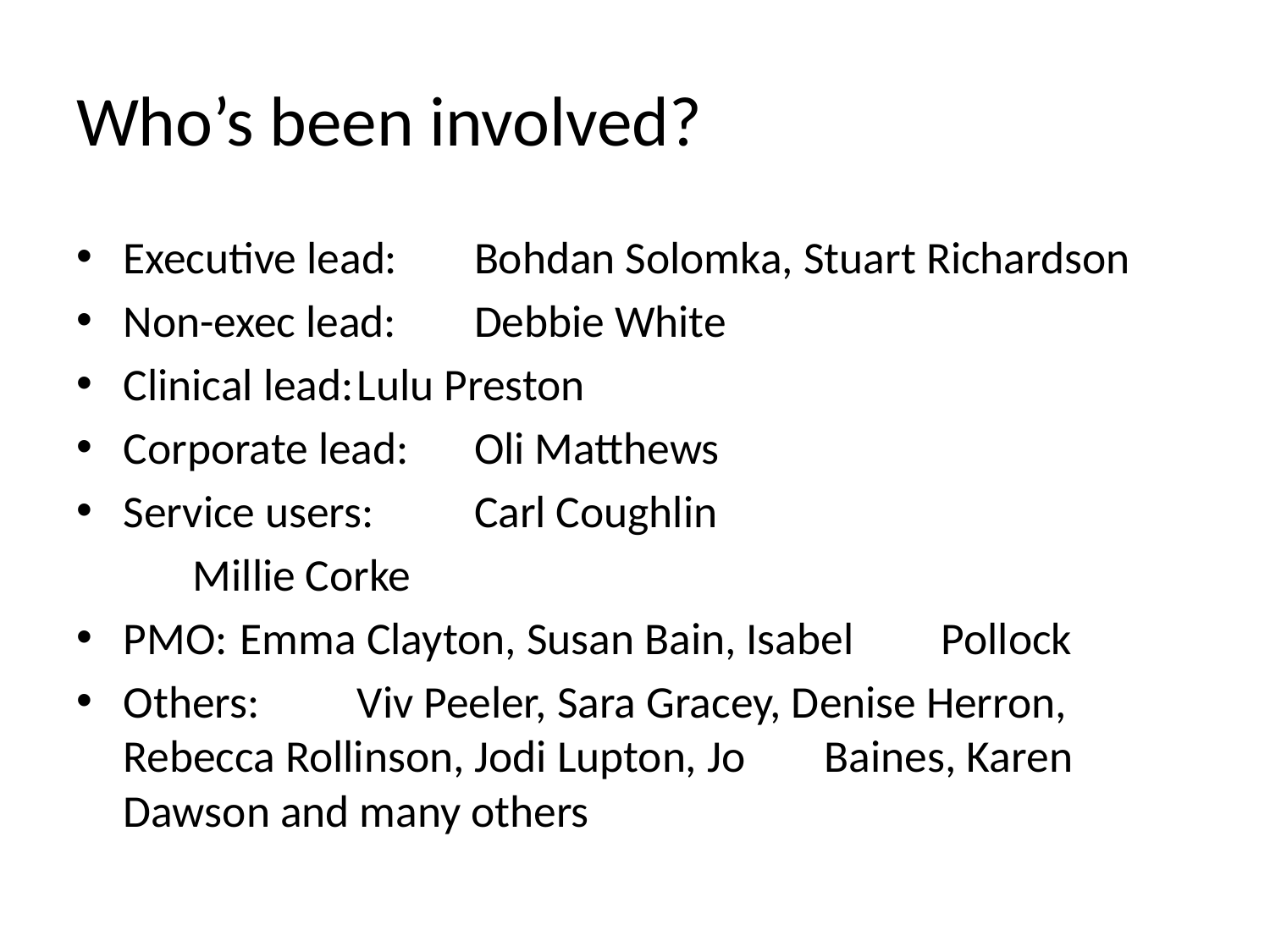

# Who’s been involved?
Executive lead:	Bohdan Solomka, Stuart Richardson
Non-exec lead:	Debbie White
Clinical lead:	Lulu Preston
Corporate lead:	Oli Matthews
Service users:	Carl Coughlin
			Millie Corke
PMO:		Emma Clayton, Susan Bain, Isabel 				Pollock
Others:		Viv Peeler, Sara Gracey, Denise Herron, 			Rebecca Rollinson, Jodi Lupton, Jo 			Baines, Karen Dawson and many others